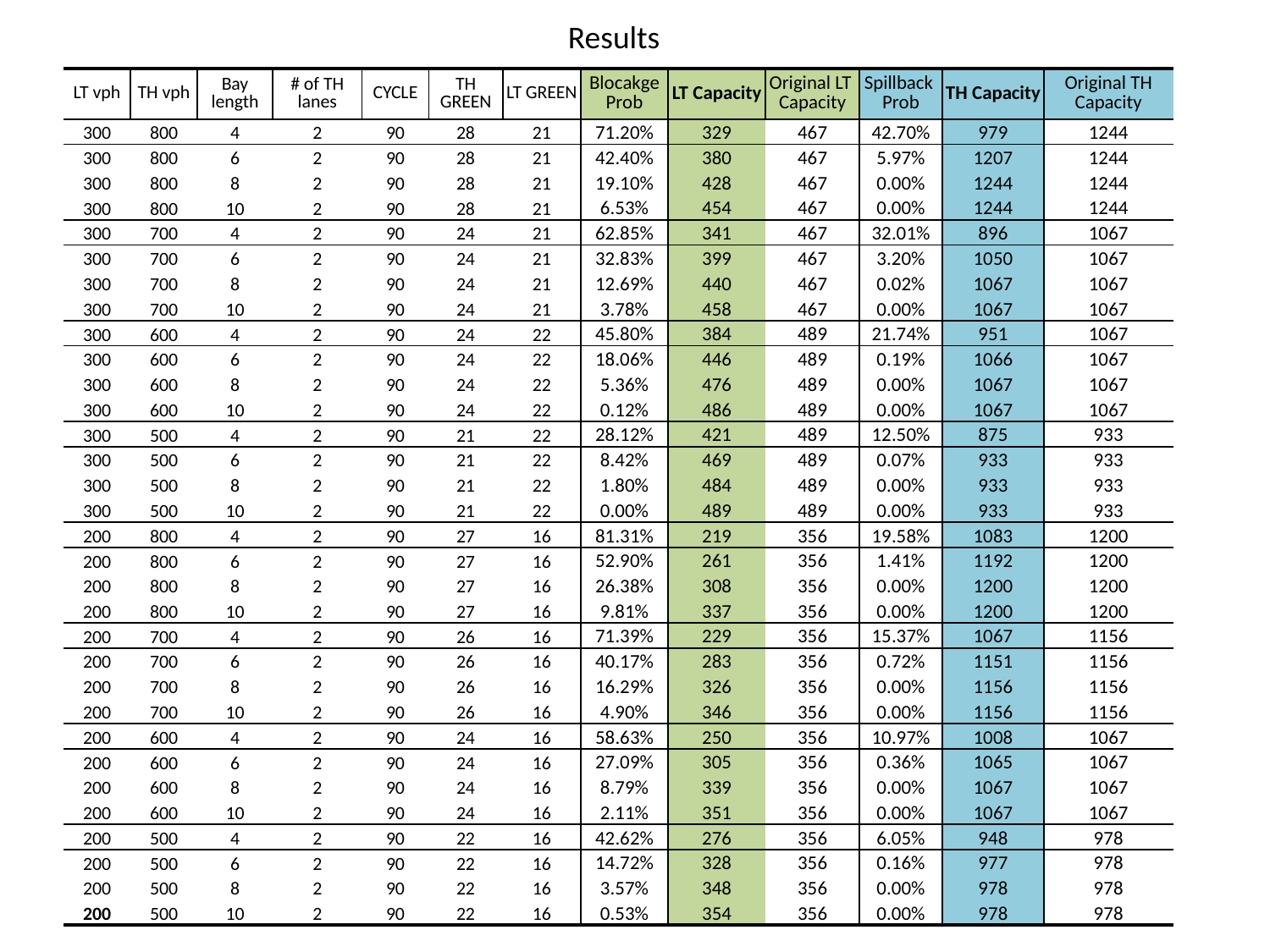

Results
| LT vph | TH vph | Bay length | # of TH lanes | CYCLE | TH GREEN | LT GREEN | Blocakge Prob | LT Capacity | Original LT Capacity | Spillback Prob | TH Capacity | Original TH Capacity |
| --- | --- | --- | --- | --- | --- | --- | --- | --- | --- | --- | --- | --- |
| 300 | 800 | 4 | 2 | 90 | 28 | 21 | 71.20% | 329 | 467 | 42.70% | 979 | 1244 |
| 300 | 800 | 6 | 2 | 90 | 28 | 21 | 42.40% | 380 | 467 | 5.97% | 1207 | 1244 |
| 300 | 800 | 8 | 2 | 90 | 28 | 21 | 19.10% | 428 | 467 | 0.00% | 1244 | 1244 |
| 300 | 800 | 10 | 2 | 90 | 28 | 21 | 6.53% | 454 | 467 | 0.00% | 1244 | 1244 |
| 300 | 700 | 4 | 2 | 90 | 24 | 21 | 62.85% | 341 | 467 | 32.01% | 896 | 1067 |
| 300 | 700 | 6 | 2 | 90 | 24 | 21 | 32.83% | 399 | 467 | 3.20% | 1050 | 1067 |
| 300 | 700 | 8 | 2 | 90 | 24 | 21 | 12.69% | 440 | 467 | 0.02% | 1067 | 1067 |
| 300 | 700 | 10 | 2 | 90 | 24 | 21 | 3.78% | 458 | 467 | 0.00% | 1067 | 1067 |
| 300 | 600 | 4 | 2 | 90 | 24 | 22 | 45.80% | 384 | 489 | 21.74% | 951 | 1067 |
| 300 | 600 | 6 | 2 | 90 | 24 | 22 | 18.06% | 446 | 489 | 0.19% | 1066 | 1067 |
| 300 | 600 | 8 | 2 | 90 | 24 | 22 | 5.36% | 476 | 489 | 0.00% | 1067 | 1067 |
| 300 | 600 | 10 | 2 | 90 | 24 | 22 | 0.12% | 486 | 489 | 0.00% | 1067 | 1067 |
| 300 | 500 | 4 | 2 | 90 | 21 | 22 | 28.12% | 421 | 489 | 12.50% | 875 | 933 |
| 300 | 500 | 6 | 2 | 90 | 21 | 22 | 8.42% | 469 | 489 | 0.07% | 933 | 933 |
| 300 | 500 | 8 | 2 | 90 | 21 | 22 | 1.80% | 484 | 489 | 0.00% | 933 | 933 |
| 300 | 500 | 10 | 2 | 90 | 21 | 22 | 0.00% | 489 | 489 | 0.00% | 933 | 933 |
| 200 | 800 | 4 | 2 | 90 | 27 | 16 | 81.31% | 219 | 356 | 19.58% | 1083 | 1200 |
| 200 | 800 | 6 | 2 | 90 | 27 | 16 | 52.90% | 261 | 356 | 1.41% | 1192 | 1200 |
| 200 | 800 | 8 | 2 | 90 | 27 | 16 | 26.38% | 308 | 356 | 0.00% | 1200 | 1200 |
| 200 | 800 | 10 | 2 | 90 | 27 | 16 | 9.81% | 337 | 356 | 0.00% | 1200 | 1200 |
| 200 | 700 | 4 | 2 | 90 | 26 | 16 | 71.39% | 229 | 356 | 15.37% | 1067 | 1156 |
| 200 | 700 | 6 | 2 | 90 | 26 | 16 | 40.17% | 283 | 356 | 0.72% | 1151 | 1156 |
| 200 | 700 | 8 | 2 | 90 | 26 | 16 | 16.29% | 326 | 356 | 0.00% | 1156 | 1156 |
| 200 | 700 | 10 | 2 | 90 | 26 | 16 | 4.90% | 346 | 356 | 0.00% | 1156 | 1156 |
| 200 | 600 | 4 | 2 | 90 | 24 | 16 | 58.63% | 250 | 356 | 10.97% | 1008 | 1067 |
| 200 | 600 | 6 | 2 | 90 | 24 | 16 | 27.09% | 305 | 356 | 0.36% | 1065 | 1067 |
| 200 | 600 | 8 | 2 | 90 | 24 | 16 | 8.79% | 339 | 356 | 0.00% | 1067 | 1067 |
| 200 | 600 | 10 | 2 | 90 | 24 | 16 | 2.11% | 351 | 356 | 0.00% | 1067 | 1067 |
| 200 | 500 | 4 | 2 | 90 | 22 | 16 | 42.62% | 276 | 356 | 6.05% | 948 | 978 |
| 200 | 500 | 6 | 2 | 90 | 22 | 16 | 14.72% | 328 | 356 | 0.16% | 977 | 978 |
| 200 | 500 | 8 | 2 | 90 | 22 | 16 | 3.57% | 348 | 356 | 0.00% | 978 | 978 |
| 200 | 500 | 10 | 2 | 90 | 22 | 16 | 0.53% | 354 | 356 | 0.00% | 978 | 978 |